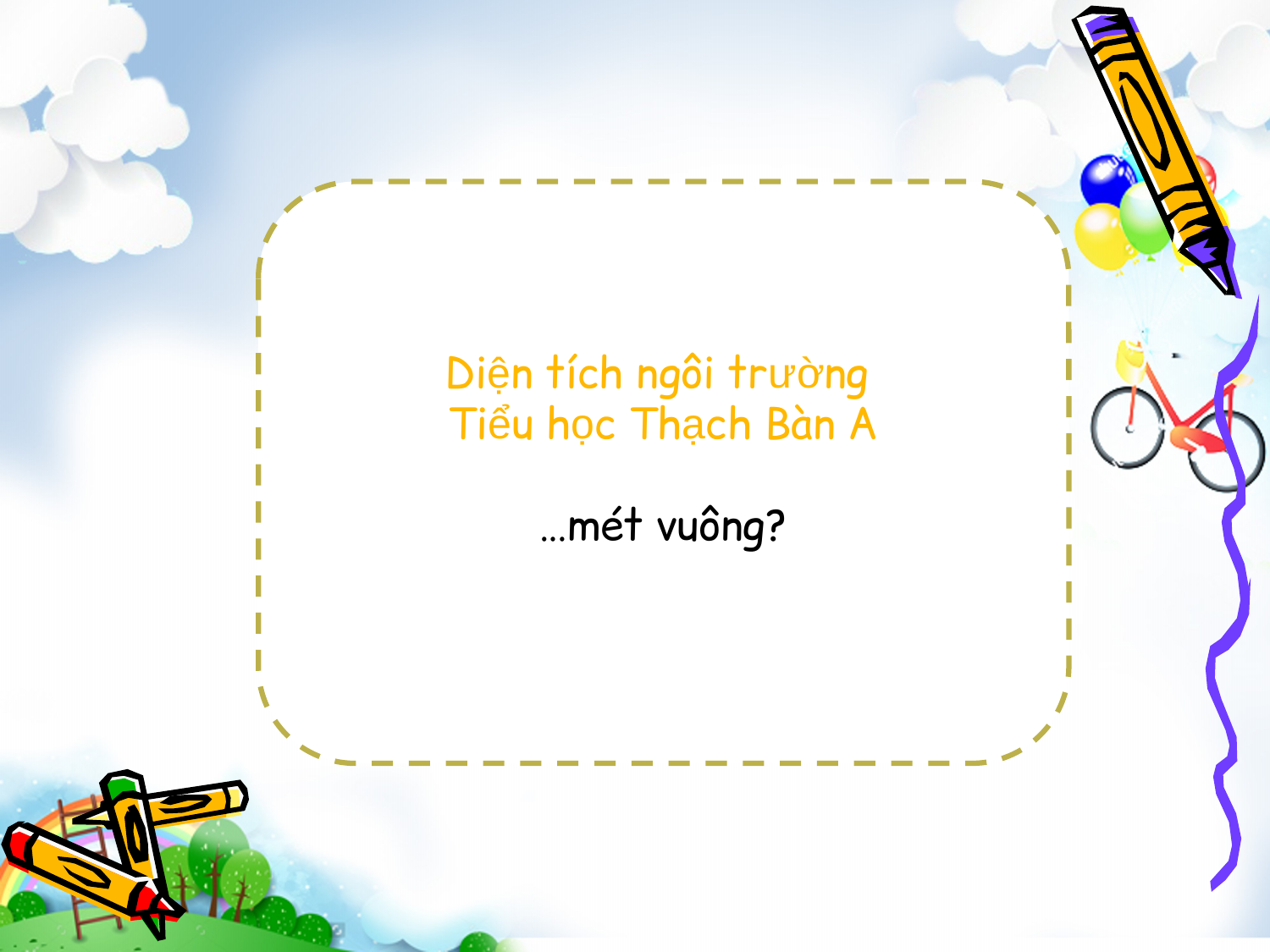

Diện tích ngôi trường
Tiểu học Thạch Bàn A

…mét vuông?